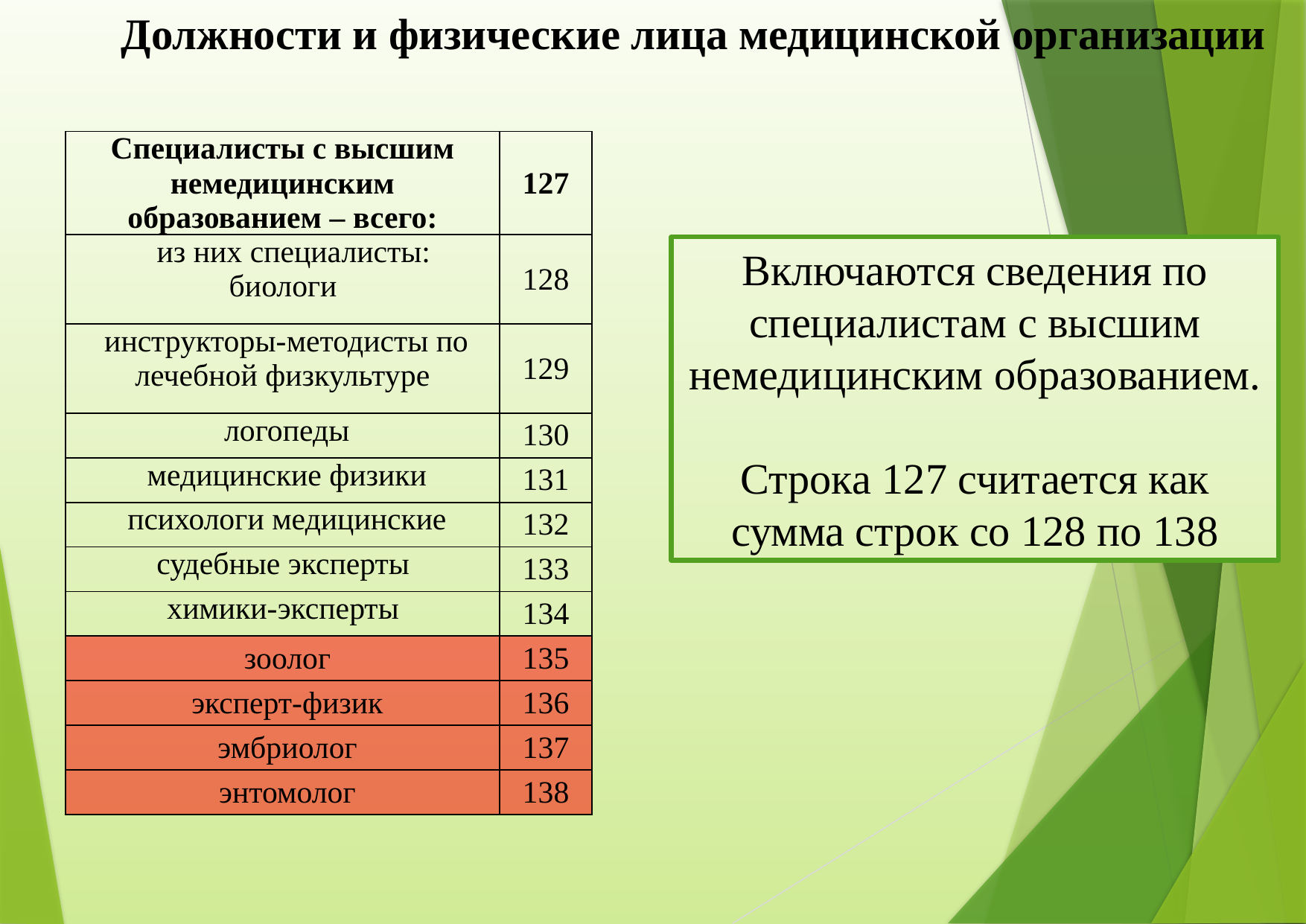

Должности и физические лица медицинской организации
| Специалисты с высшим немедицинским образованием – всего: | 127 |
| --- | --- |
| из них специалисты: биологи | 128 |
| инструкторы-методисты по лечебной физкультуре | 129 |
| логопеды | 130 |
| медицинские физики | 131 |
| психологи медицинские | 132 |
| судебные эксперты | 133 |
| химики-эксперты | 134 |
| зоолог | 135 |
| эксперт-физик | 136 |
| эмбриолог | 137 |
| энтомолог | 138 |
Включаются сведения по специалистам с высшим немедицинским образованием.

Строка 127 считается как сумма строк со 128 по 138